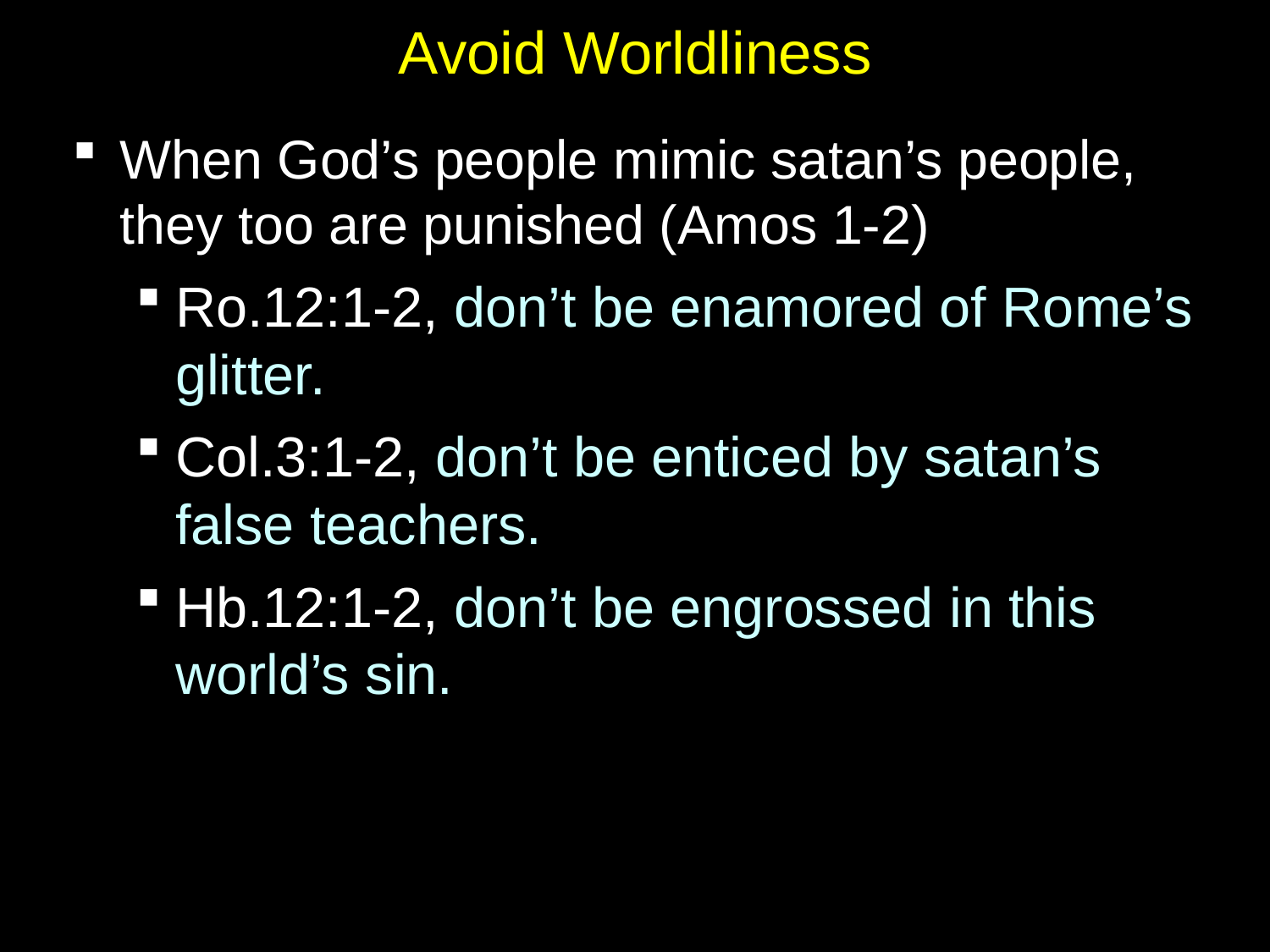

# Avoid Worldliness
When God’s people mimic satan’s people, they too are punished (Amos 1-2)
Ro.12:1-2, don’t be enamored of Rome’s glitter.
Col.3:1-2, don’t be enticed by satan’s false teachers.
Hb.12:1-2, don’t be engrossed in this world’s sin.